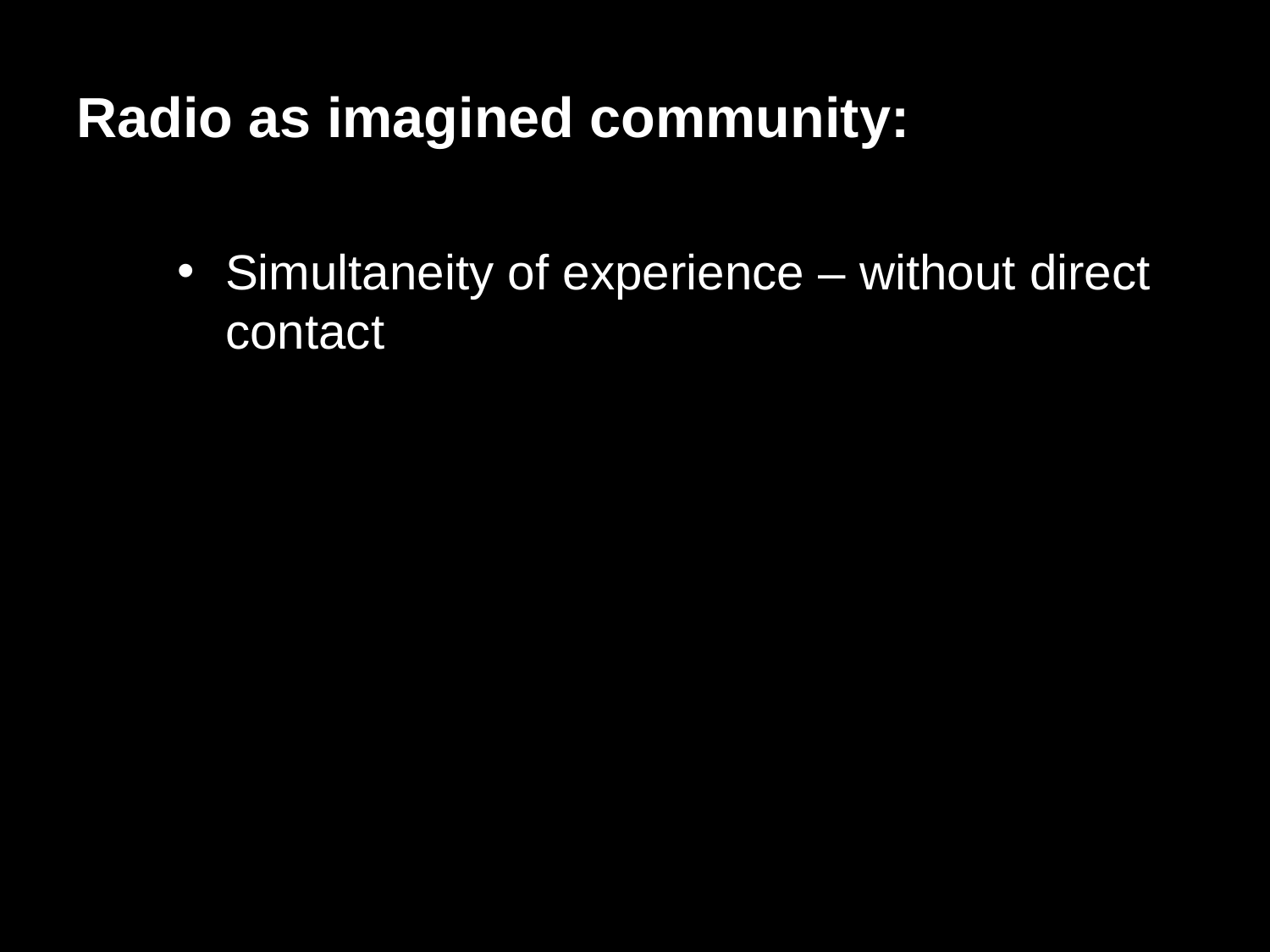

Radio as imagined community:
Simultaneity of experience – without direct contact